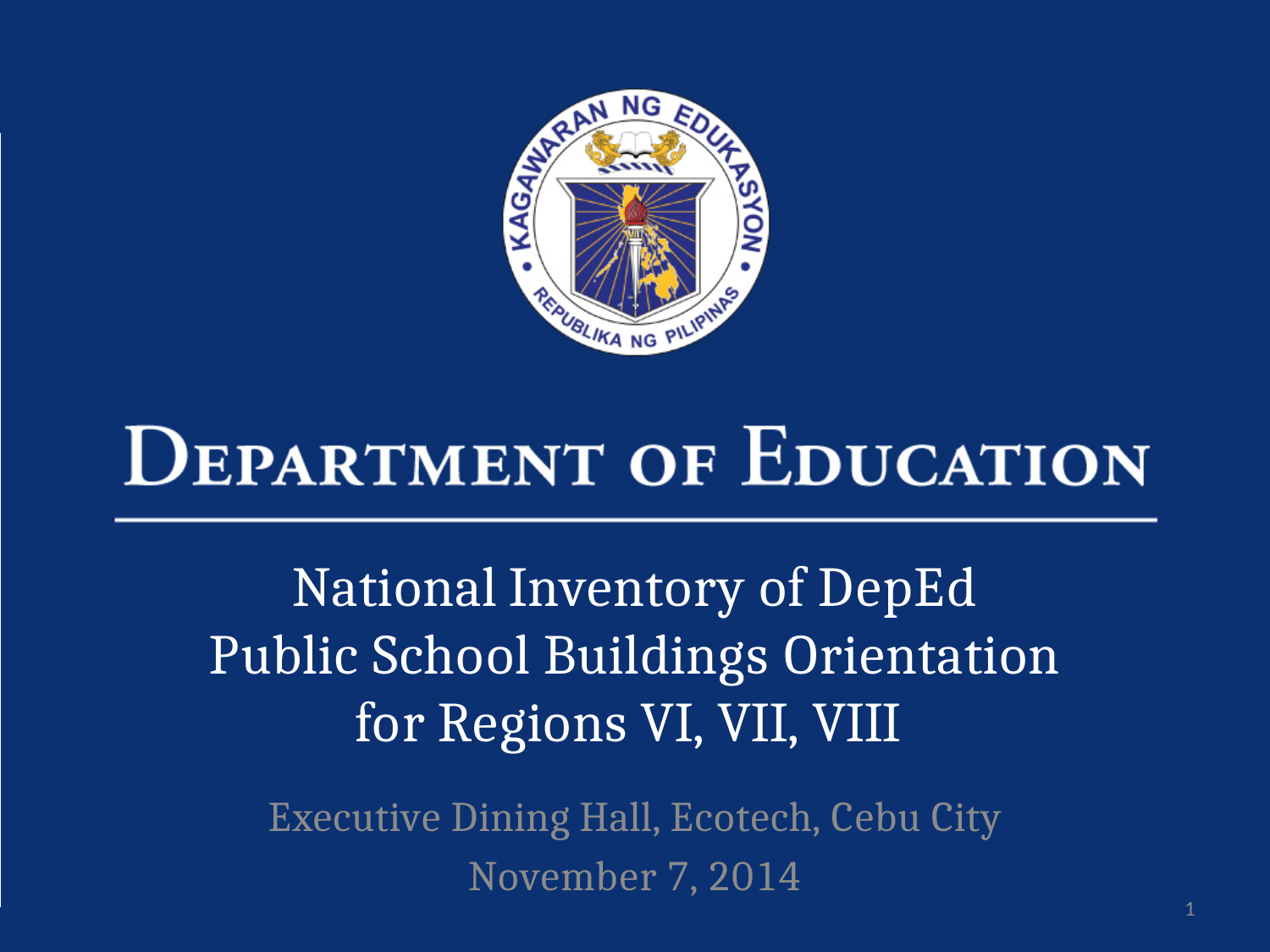

National Inventory of DepEd
Public School Buildings Orientation
for Regions VI, VII, VIII
Executive Dining Hall, Ecotech, Cebu City
November 7, 2014